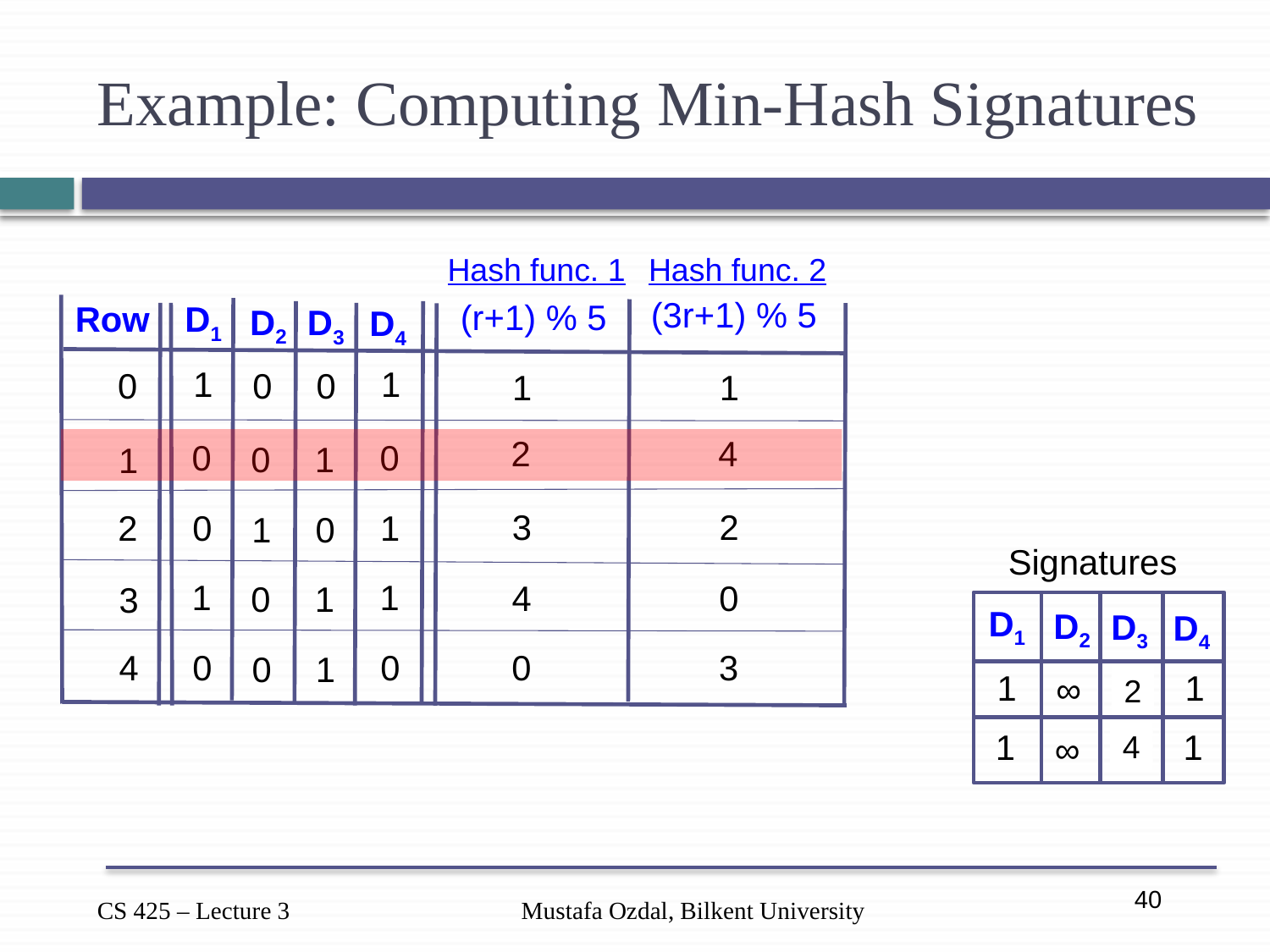

# Example: Computing Min-Hash Signatures
Hash func. 2
Hash func. 1
(3r+1) % 5
(r+1) % 5
Row
D1
D2
D3
D4
1
1
0
0
0
1
1
4
2

0
0
0
1
1
2
3
0
1
2
1
0
Signatures
1
1
0
4
0
1
3

D1
D2
D3
D4
3
4
0
0
0
0
1
1
1
∞
∞
2
1
1
4
∞
∞
Mustafa Ozdal, Bilkent University